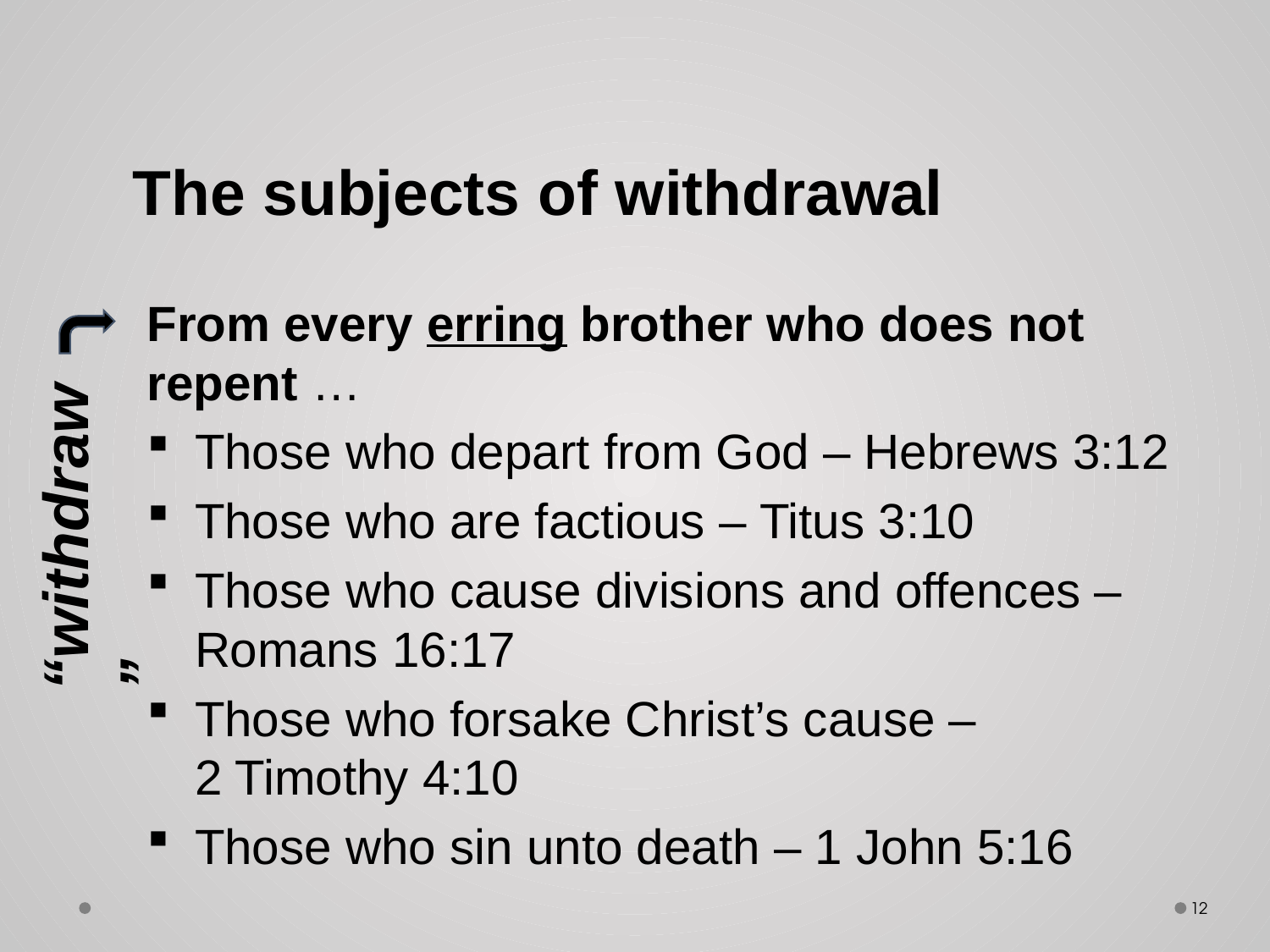

# The subjects of withdrawal
From every erring brother who does not repent …
Those who depart from God – Hebrews 3:12
Those who are factious – Titus 3:10
Those who cause divisions and offences – Romans 16:17
Those who forsake Christ’s cause –
2 Timothy 4:10
Those who sin unto death – 1 John 5:16

“withdraw”
12